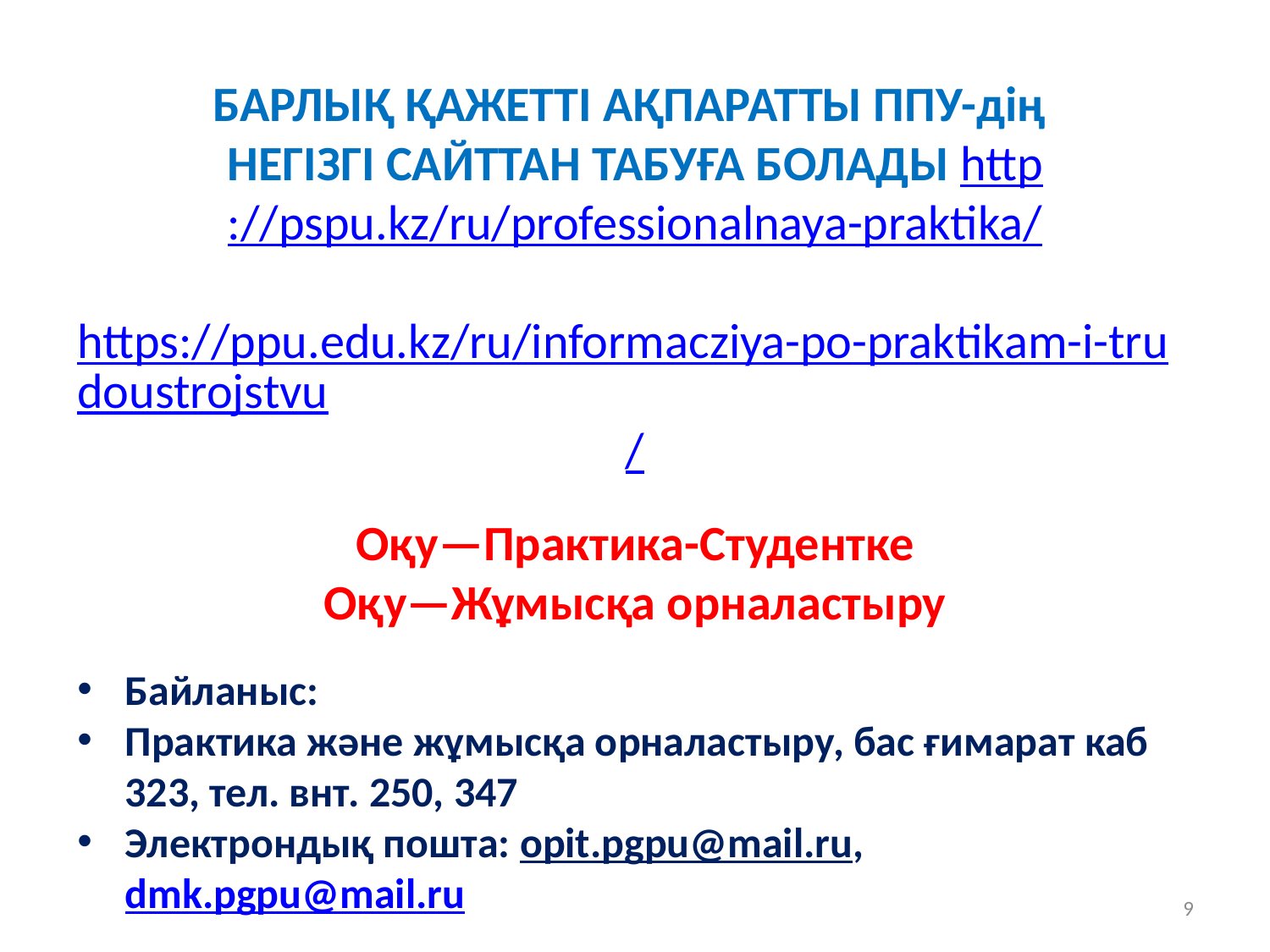

БАРЛЫҚ ҚАЖЕТТІ АҚПАРАТТЫ ППУ-дің
НЕГІЗГІ САЙТТАН ТАБУҒА БОЛАДЫ http://pspu.kz/ru/professionalnaya-praktika/
         https://ppu.edu.kz/ru/informacziya-po-praktikam-i-trudoustrojstvu/

Оқу—Практика-Студентке
Оқу—Жұмысқа орналастыру

Байланыс:
Практика және жұмысқа орналастыру, бас ғимарат каб 323, тел. внт. 250, 347
Электрондық пошта: opit.pgpu@mail.ru, dmk.pgpu@mail.ru

9